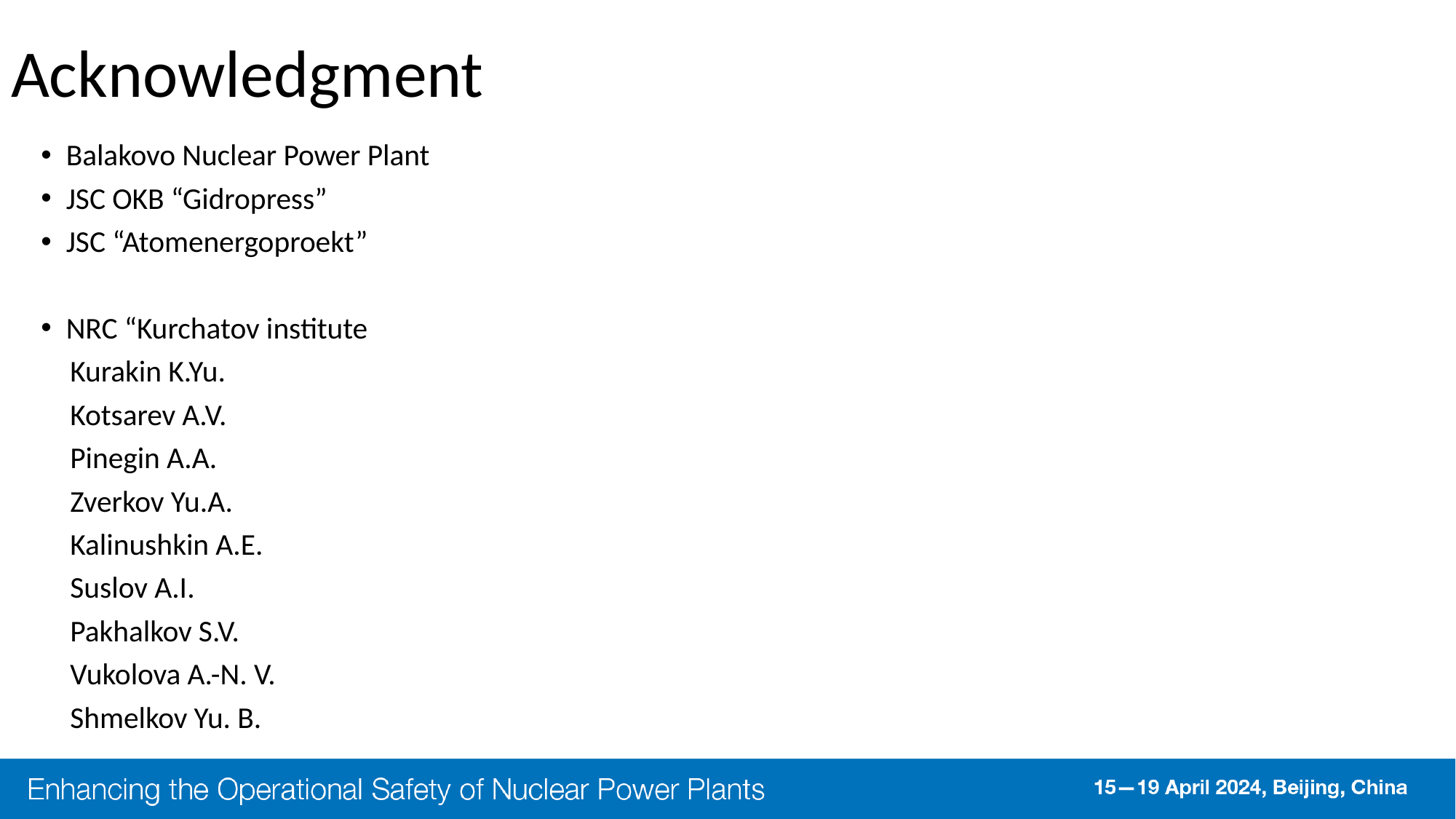

Acknowledgment
Balakovo Nuclear Power Plant
JSC OKB “Gidropress”
JSC “Atomenergoproekt”

NRC “Kurchatov institute
Kurakin K.Yu.
Kotsarev A.V.
Pinegin A.A.
Zverkov Yu.A.
Kalinushkin A.E.
Suslov A.I.
Pakhalkov S.V.
Vukolova A.-N. V.
Shmelkov Yu. B.